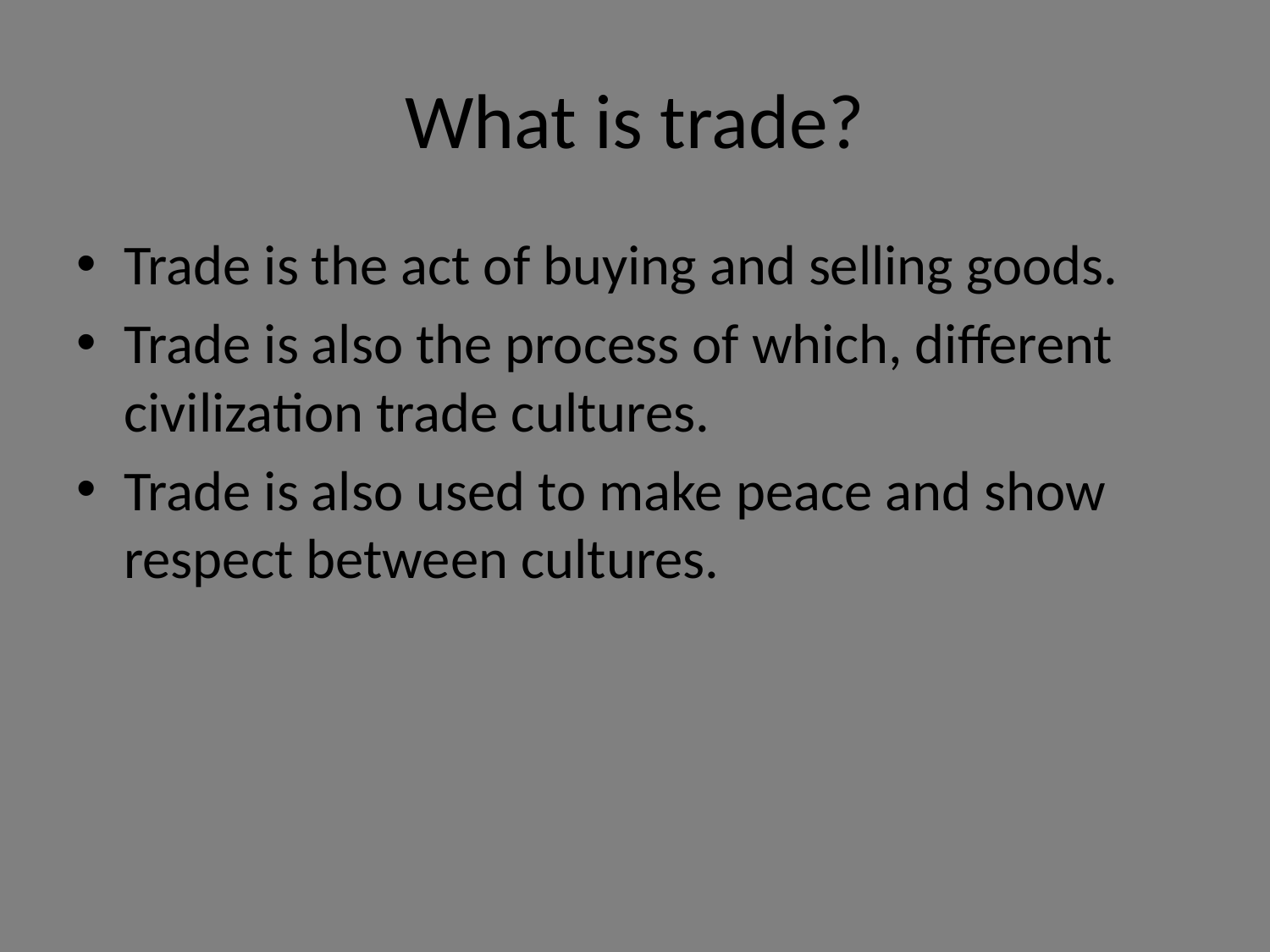

# What is trade?
Trade is the act of buying and selling goods.
Trade is also the process of which, different civilization trade cultures.
Trade is also used to make peace and show respect between cultures.